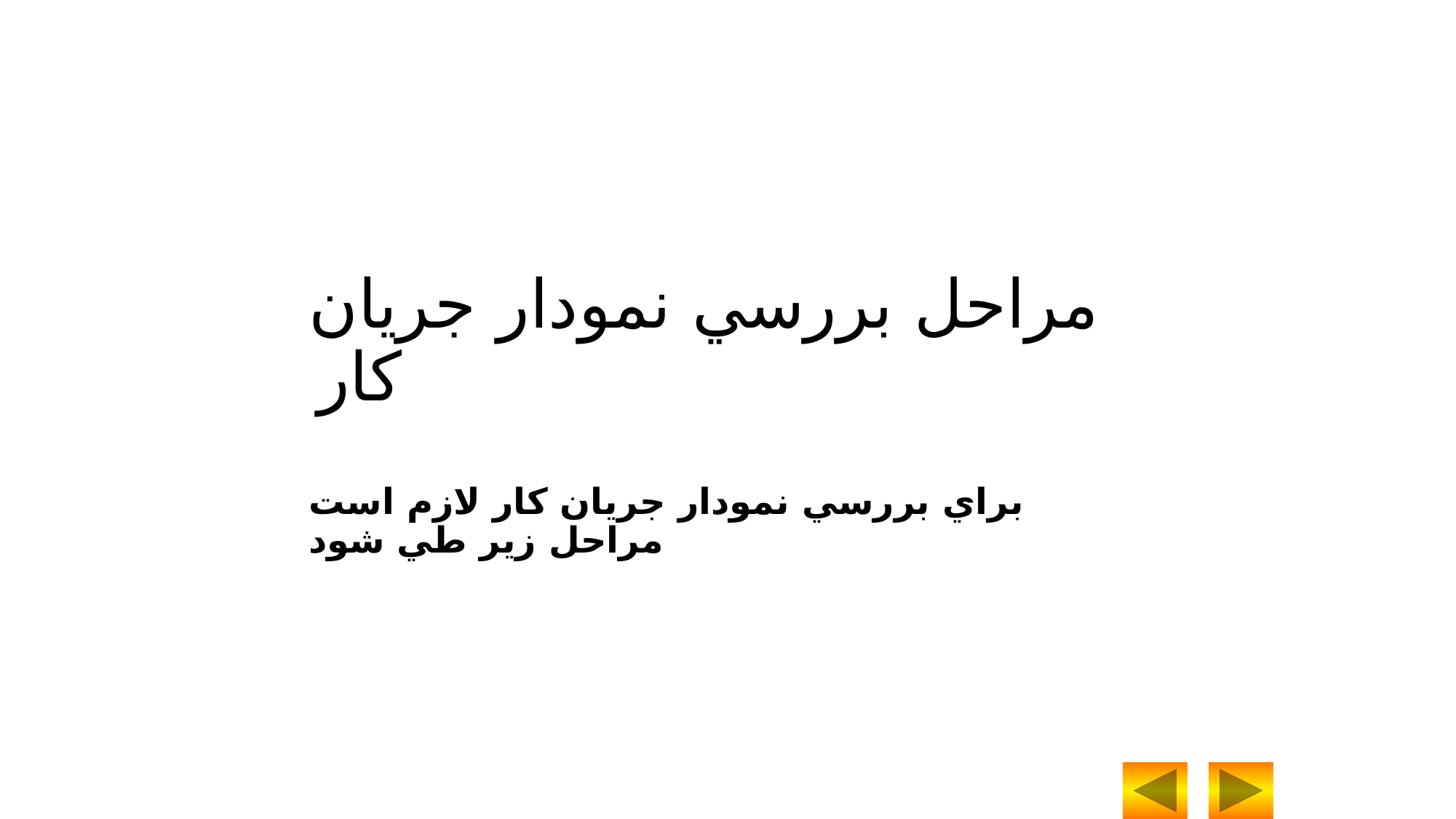

مراحل بررسي نمودار جريان کار
 براي بررسي نمودار جريان کار لازم است مراحل زير طي شود